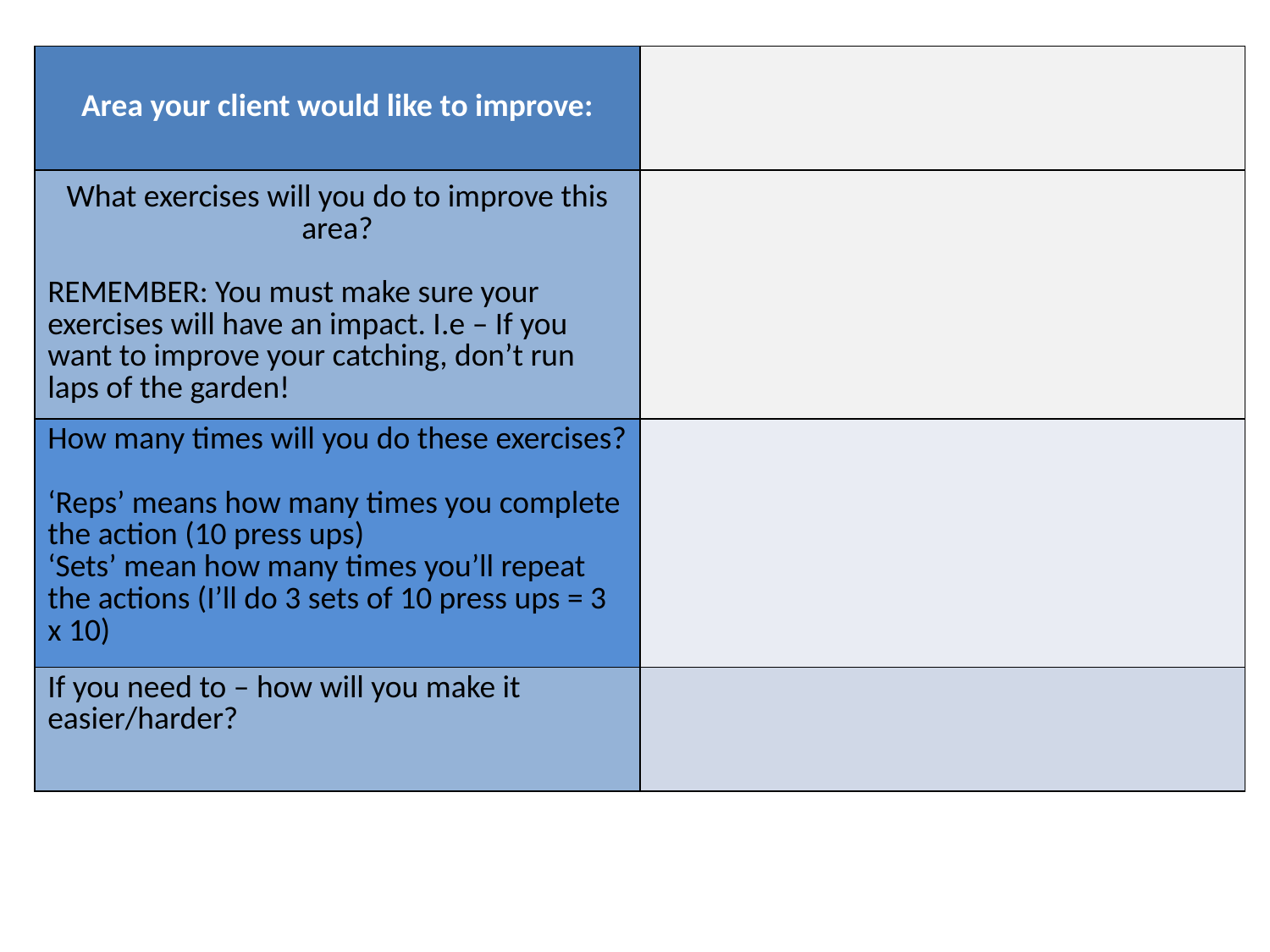

| Area your client would like to improve: |  |
| --- | --- |
| What exercises will you do to improve this area? REMEMBER: You must make sure your exercises will have an impact. I.e – If you want to improve your catching, don’t run laps of the garden! |  |
| How many times will you do these exercises? ‘Reps’ means how many times you complete the action (10 press ups) ‘Sets’ mean how many times you’ll repeat the actions (I’ll do 3 sets of 10 press ups = 3 x 10) |  |
| If you need to – how will you make it easier/harder? |  |